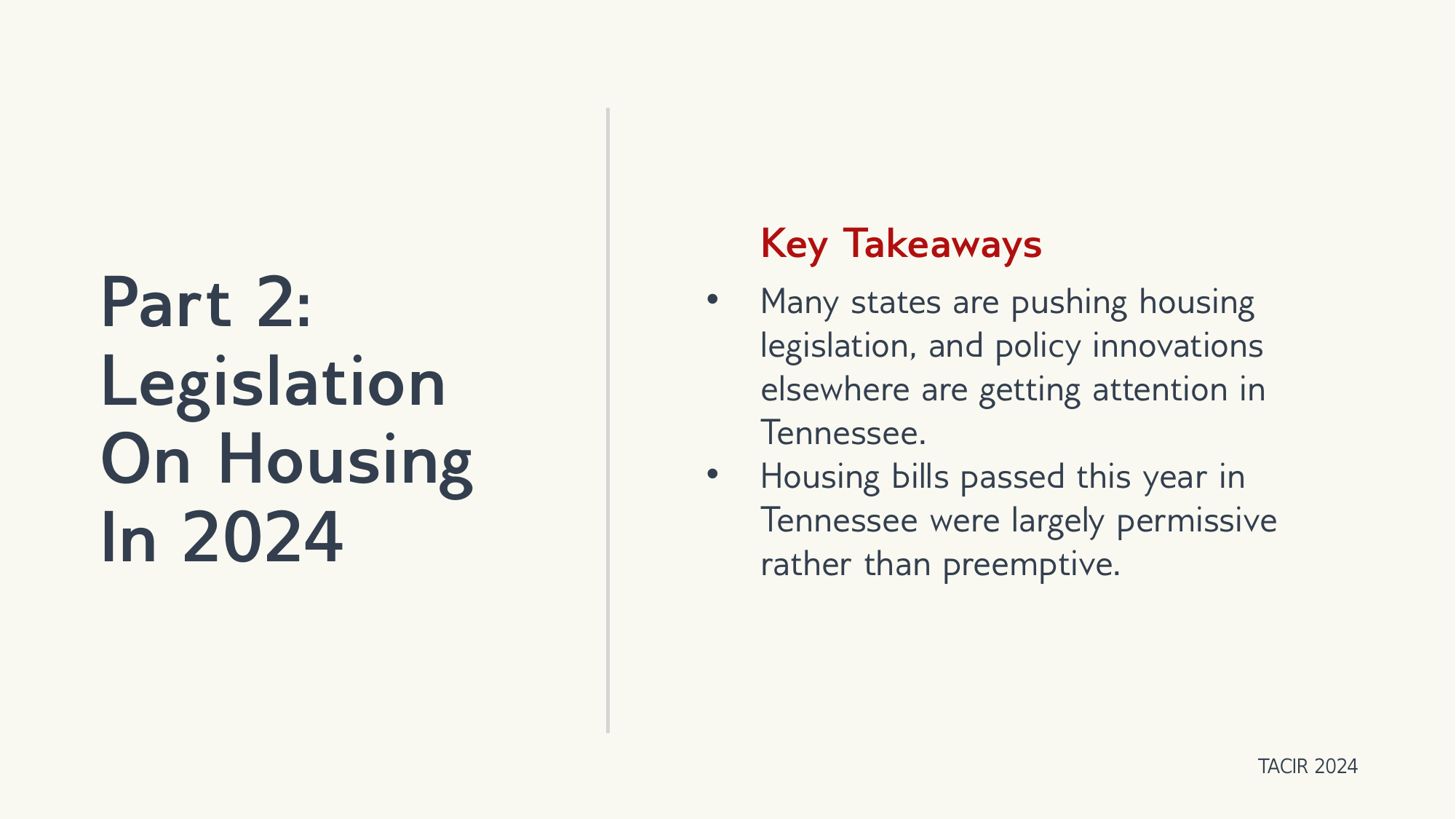

Part 2: Legislation On Housing In 2024
Key Takeaways
Many states are pushing housing legislation, and policy innovations elsewhere are getting attention in Tennessee.
Housing bills passed this year in Tennessee were largely permissive rather than preemptive.

TACIR 2024